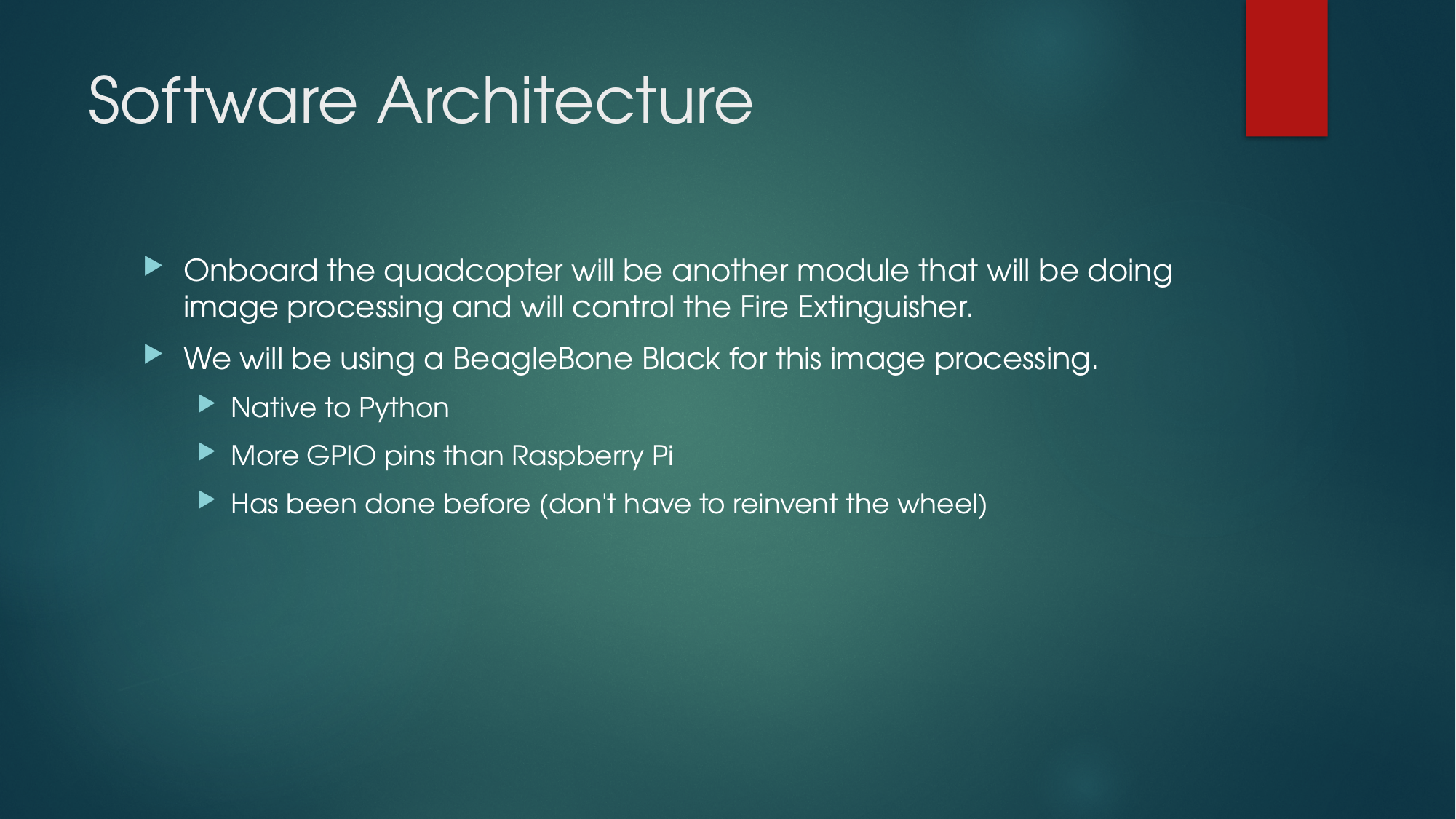

# Software Architecture
Onboard the quadcopter will be another module that will be doing image processing and will control the Fire Extinguisher.
We will be using a BeagleBone Black for this image processing.
Native to Python
More GPIO pins than Raspberry Pi
Has been done before (don't have to reinvent the wheel)